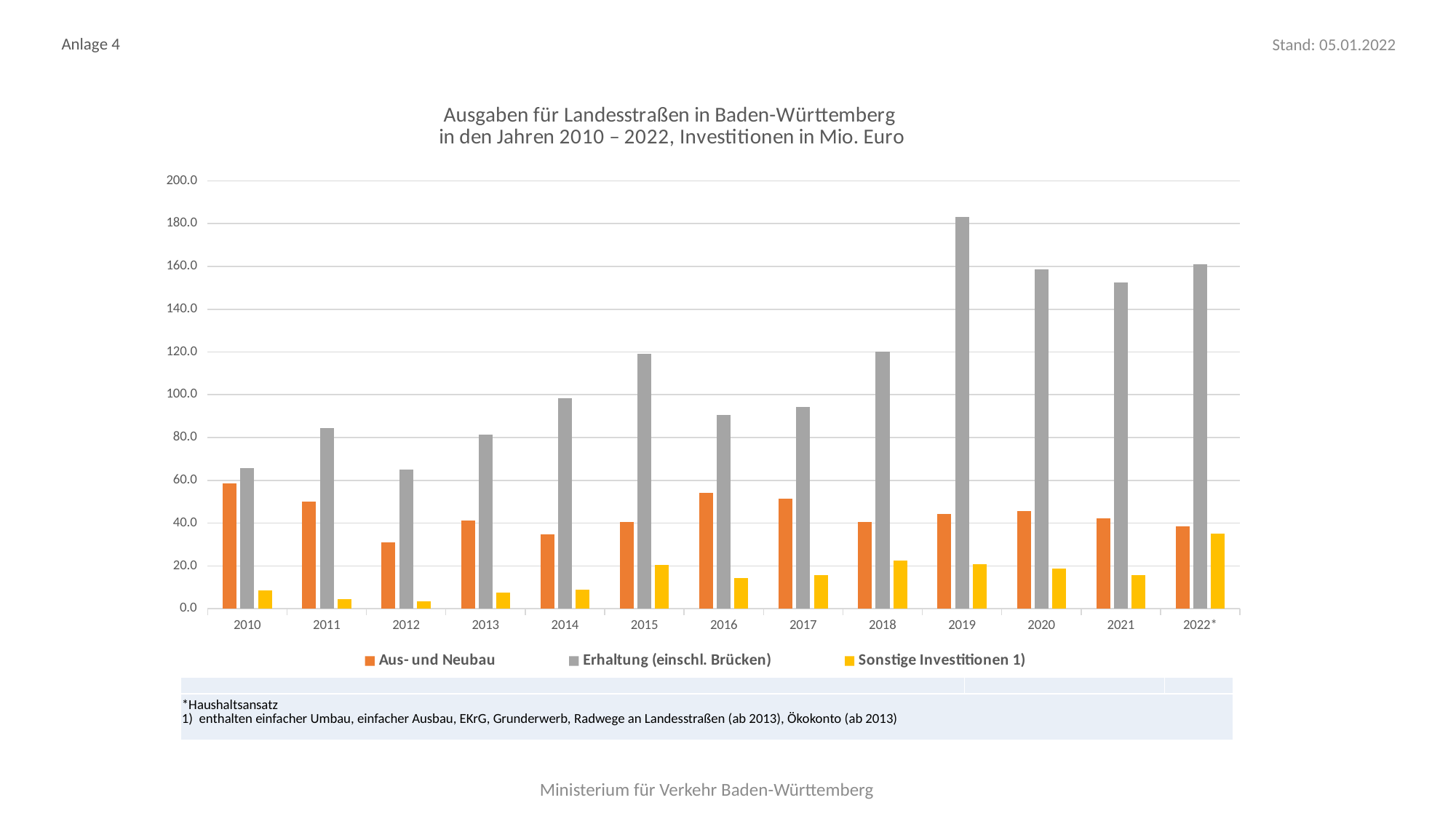

Anlage 4
Stand: 05.01.2022

### Chart: Ausgaben für Landesstraßen in Baden-Württemberg
in den Jahren 2010 – 2022, Investitionen in Mio. Euro

| Category | Aus- und Neubau | Erhaltung (einschl. Brücken) | Sonstige Investitionen 1) |
|---|---|---|---|
| 2010 | 58.6 | 65.6 | 8.6 |
| 2011 | 50.2 | 84.5 | 4.5 |
| 2012 | 31.1 | 64.9 | 3.5 |
| 2013 | 41.1 | 81.5 | 7.6 |
| 2014 | 34.8 | 98.4 | 8.7 |
| 2015 | 40.4 | 119.2 | 20.5 |
| 2016 | 54.2 | 90.4 | 14.4 |
| 2017 | 51.5 | 94.3 | 15.7 |
| 2018 | 40.4 | 120.2 | 22.6 |
| 2019 | 44.3 | 183.1 | 20.8 |
| 2020 | 45.5 | 158.6 | 18.7 |
| 2021 | 42.1 | 152.6 | 15.5 |
| 2022* | 38.4 | 161.0 | 35.1 |
|  |  |  |
| --- | --- | --- |
| \*Haushaltsansatz 1) enthalten einfacher Umbau, einfacher Ausbau, EKrG, Grunderwerb, Radwege an Landesstraßen (ab 2013), Ökokonto (ab 2013) |  |  |
Ministerium für Verkehr Baden-Württemberg